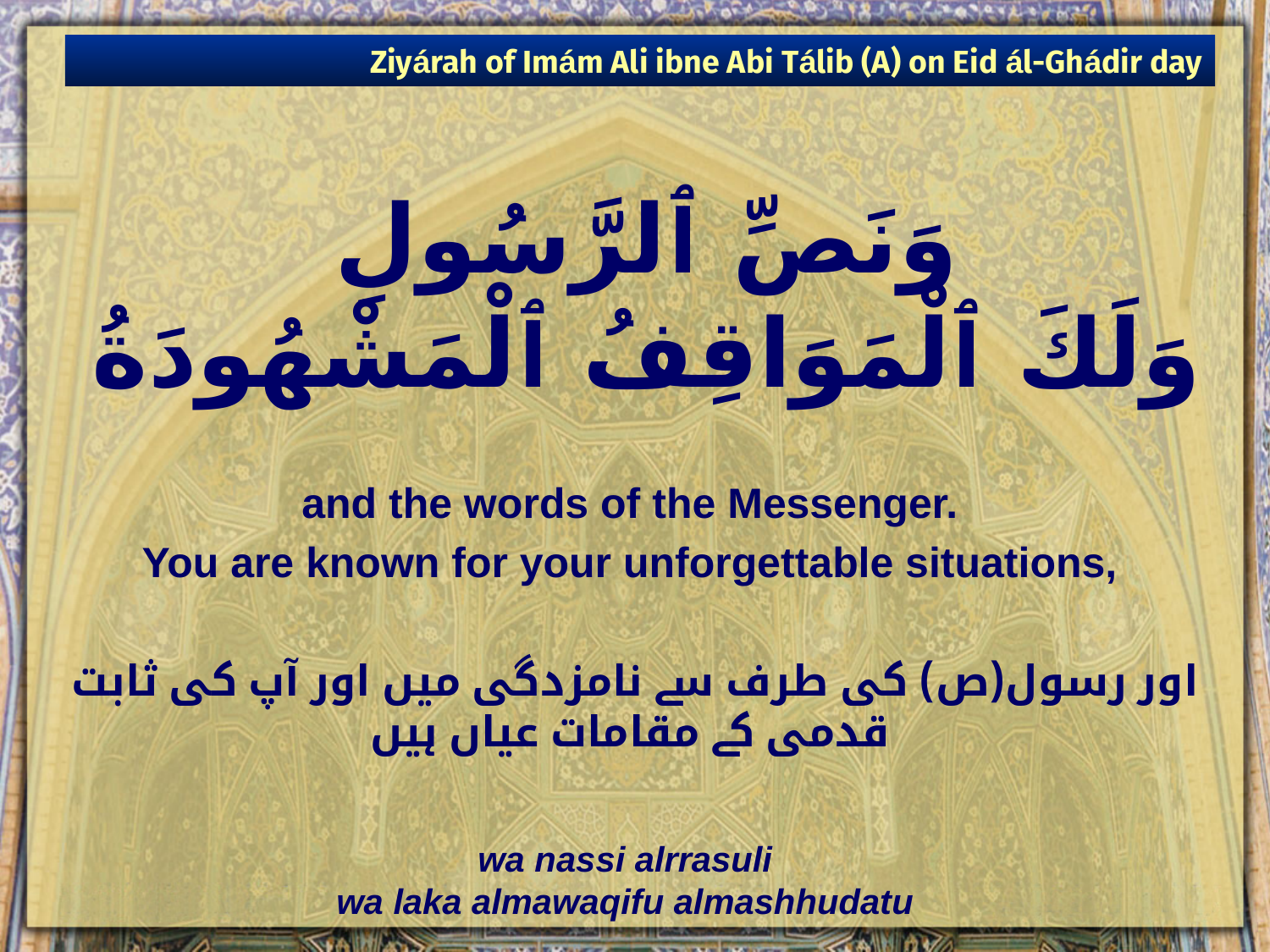

Ziyárah of Imám Ali ibne Abi Tálib (A) on Eid ál-Ghádir day
# وَنَصِّ ٱلرَّسُولِ وَلَكَ ٱلْمَوَاقِفُ ٱلْمَشْهُودَةُ
and the words of the Messenger.
You are known for your unforgettable situations,

 اور رسول(ص) کی طرف سے نامزدگی میں اور آپ کی ثابت قدمی کے مقامات عیاں ہیں
wa nassi alrrasuli
wa laka almawaqifu almashhudatu